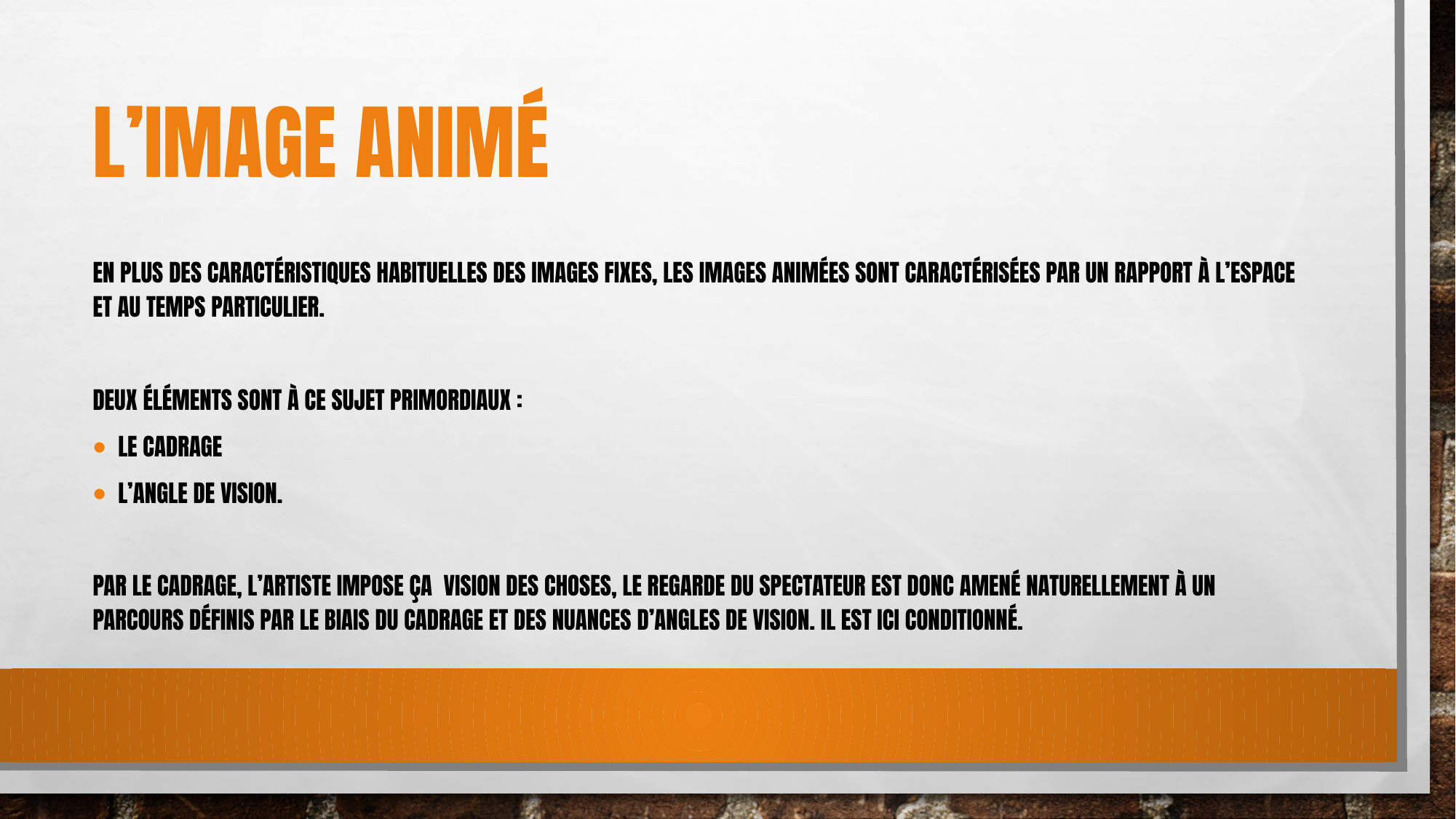

# L’image animé
En plus des caractéristiques habituelles des images fixes, les images animées sont caractérisées par un rapport à l’espace et au temps particulier.

Deux éléments sont à ce sujet primordiaux :
Le cadrage
L’angle de vision.

Par le cadrage, l’artiste impose ça  vision des choses, le regarde du spectateur est donc amené naturellement à un parcours définis par le biais du cadrage et des nuances d’angles de vision. Il est ici conditionné.